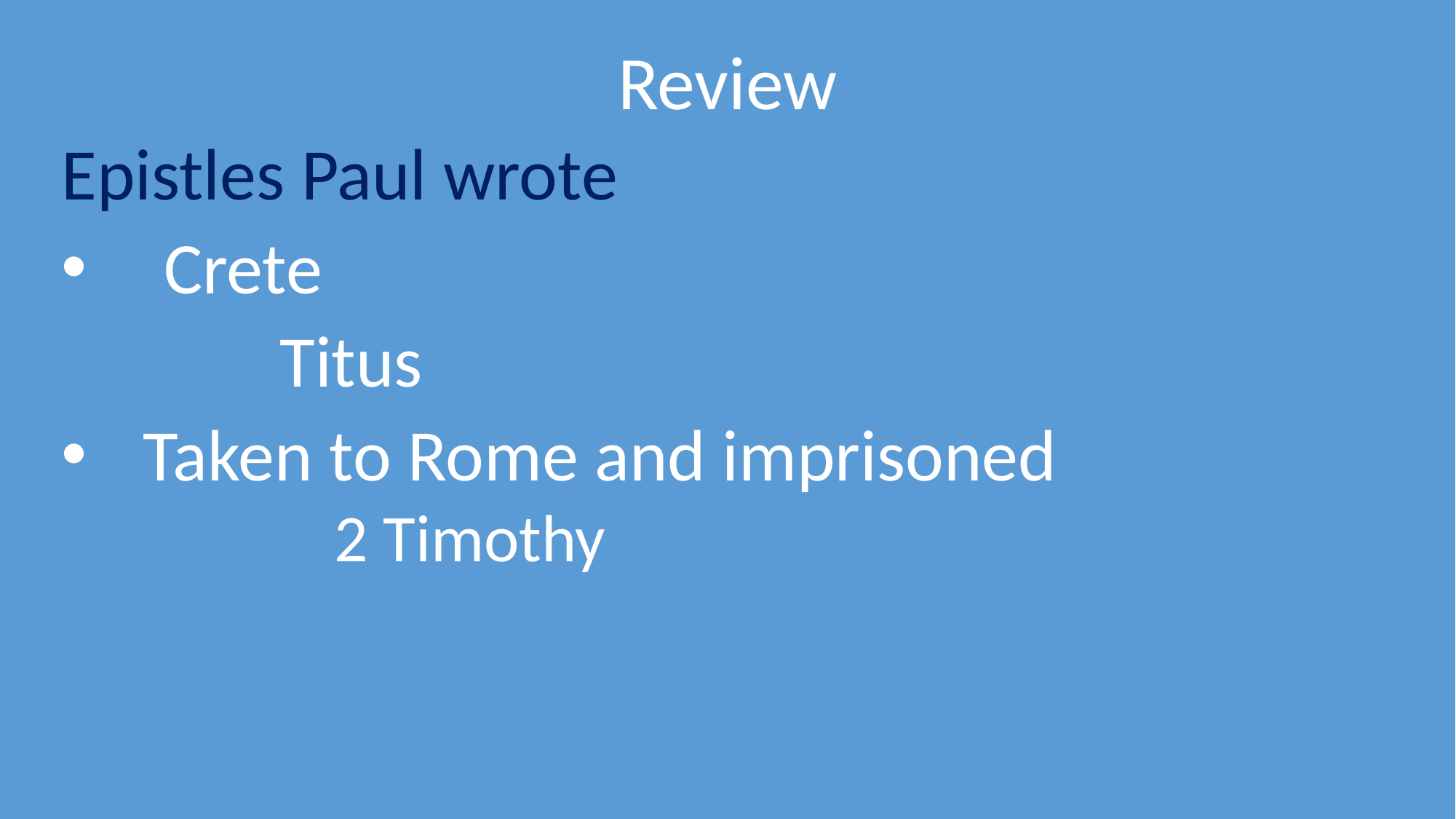

# Review
Epistles Paul wrote
Crete
		Titus
Taken to Rome and imprisoned
		2 Timothy